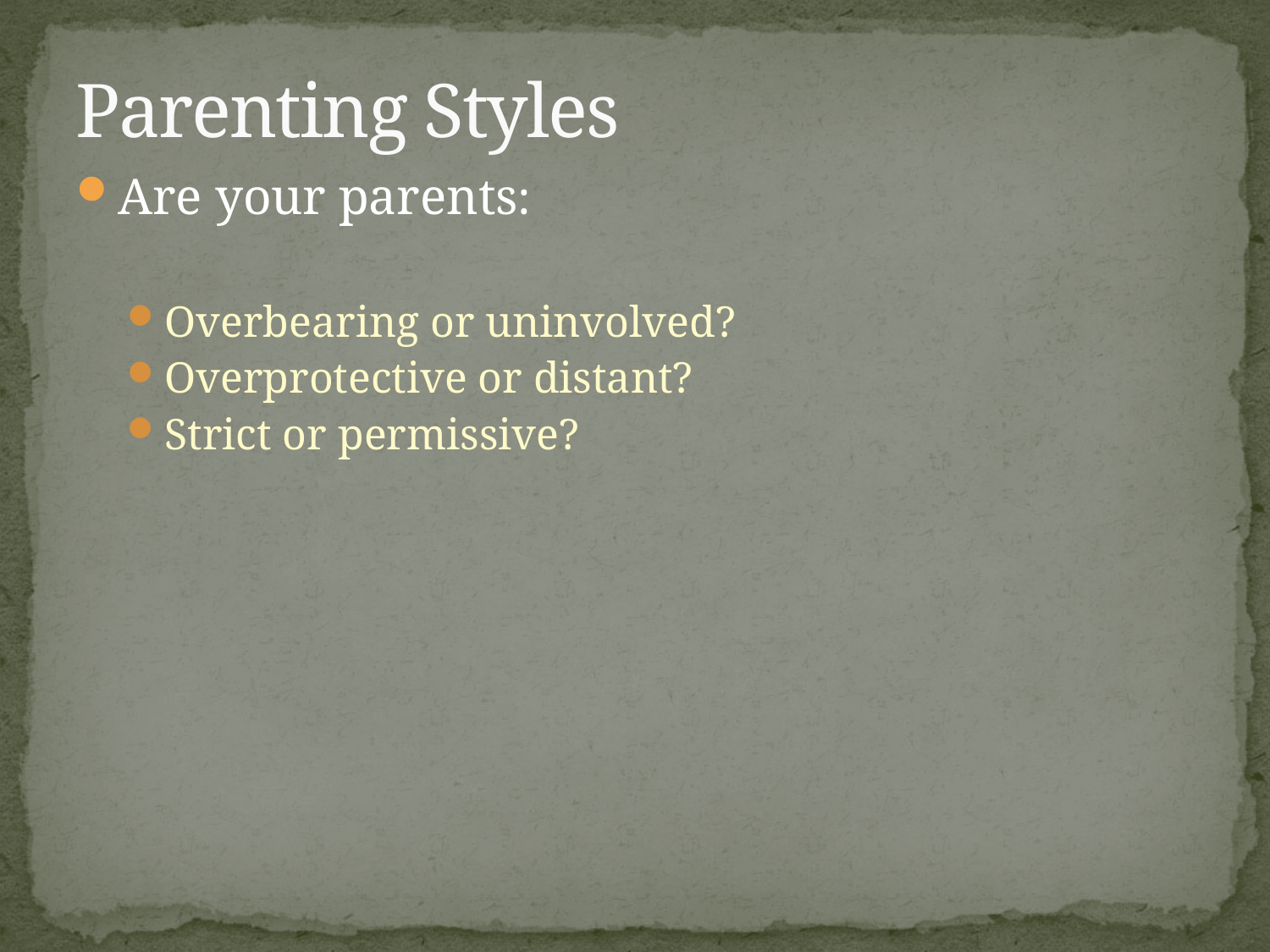

# Parenting Styles
Are your parents:

Overbearing or uninvolved?
Overprotective or distant?
Strict or permissive?